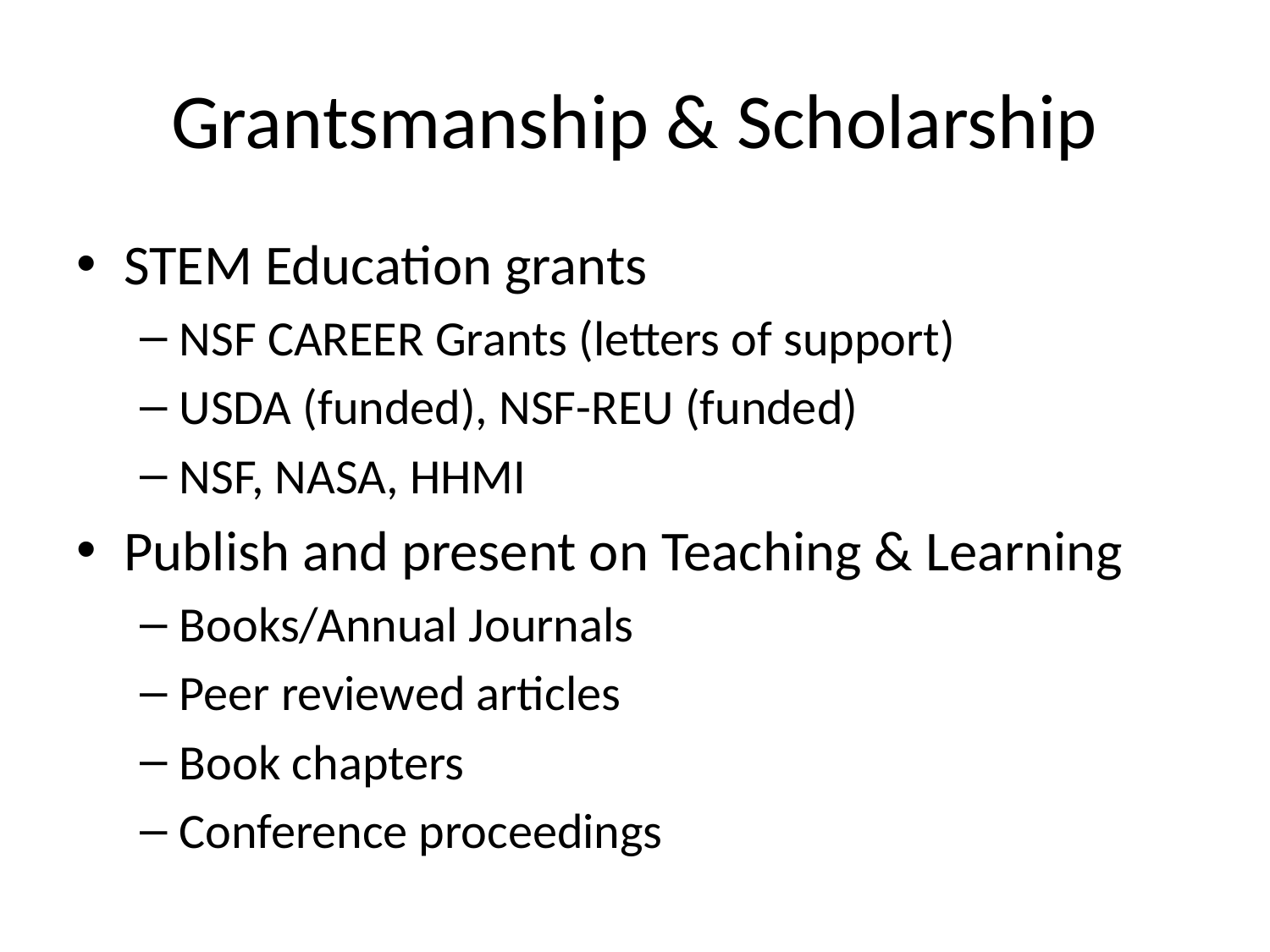

# Grantsmanship & Scholarship
STEM Education grants
NSF CAREER Grants (letters of support)
USDA (funded), NSF-REU (funded)
NSF, NASA, HHMI
Publish and present on Teaching & Learning
Books/Annual Journals
Peer reviewed articles
Book chapters
Conference proceedings